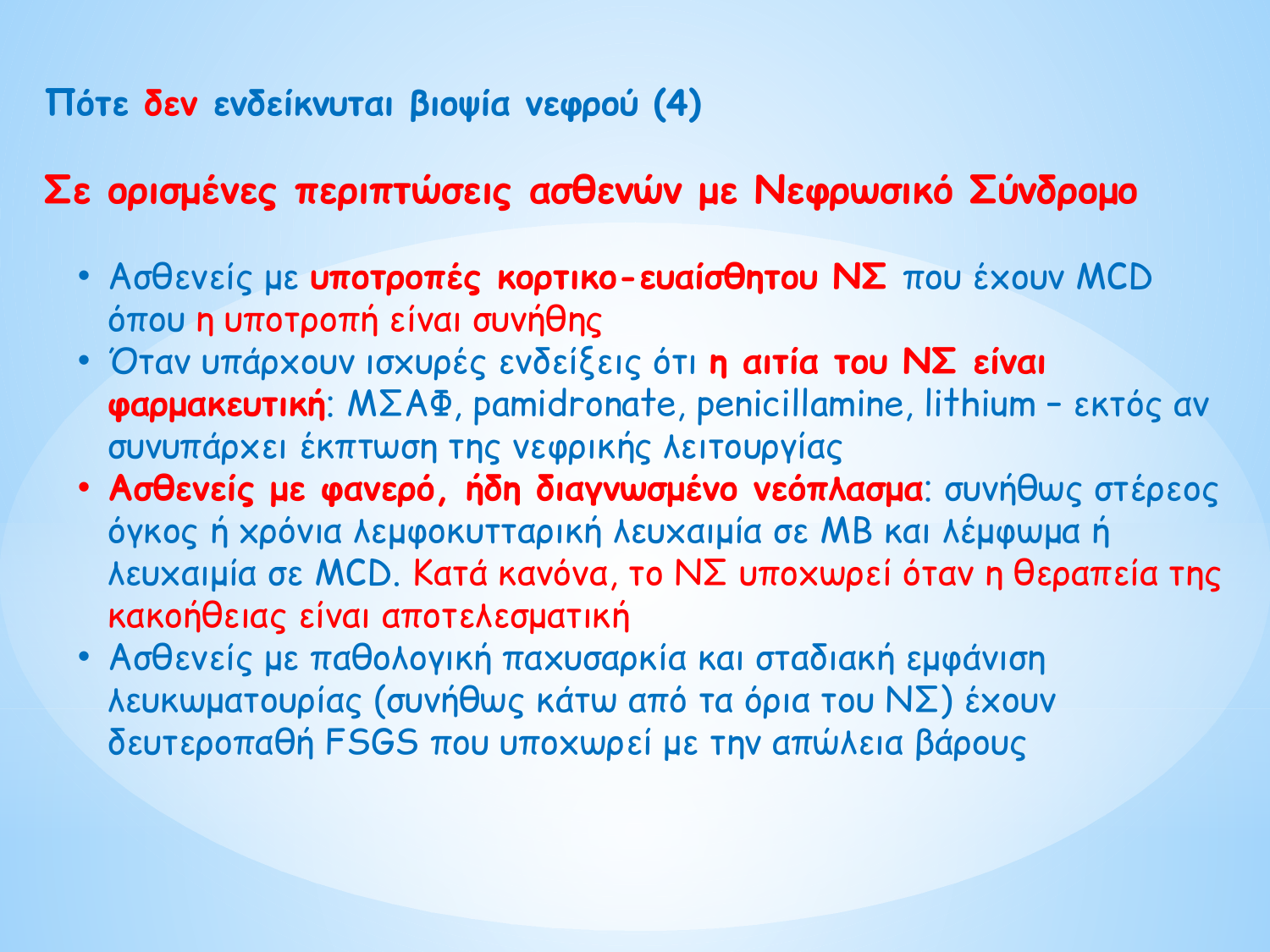

Πότε δεν ενδείκνυται βιοψία νεφρού (4)

Σε ορισμένες περιπτώσεις ασθενών με Νεφρωσικό Σύνδρομο

Ασθενείς με υποτροπές κορτικο-ευαίσθητου ΝΣ που έχουν MCD όπου η υποτροπή είναι συνήθης
Όταν υπάρχουν ισχυρές ενδείξεις ότι η αιτία του ΝΣ είναι φαρμακευτική: ΜΣΑΦ, pamidronate, penicillamine, lithium – εκτός αν συνυπάρχει έκπτωση της νεφρικής λειτουργίας
Ασθενείς με φανερό, ήδη διαγνωσμένο νεόπλασμα: συνήθως στέρεος όγκος ή χρόνια λεμφοκυτταρική λευχαιμία σε ΜΒ και λέμφωμα ή λευχαιμία σε MCD. Κατά κανόνα, το ΝΣ υποχωρεί όταν η θεραπεία της κακοήθειας είναι αποτελεσματική
Ασθενείς με παθολογική παχυσαρκία και σταδιακή εμφάνιση λευκωματουρίας (συνήθως κάτω από τα όρια του ΝΣ) έχουν δευτεροπαθή FSGS που υποχωρεί με την απώλεια βάρους